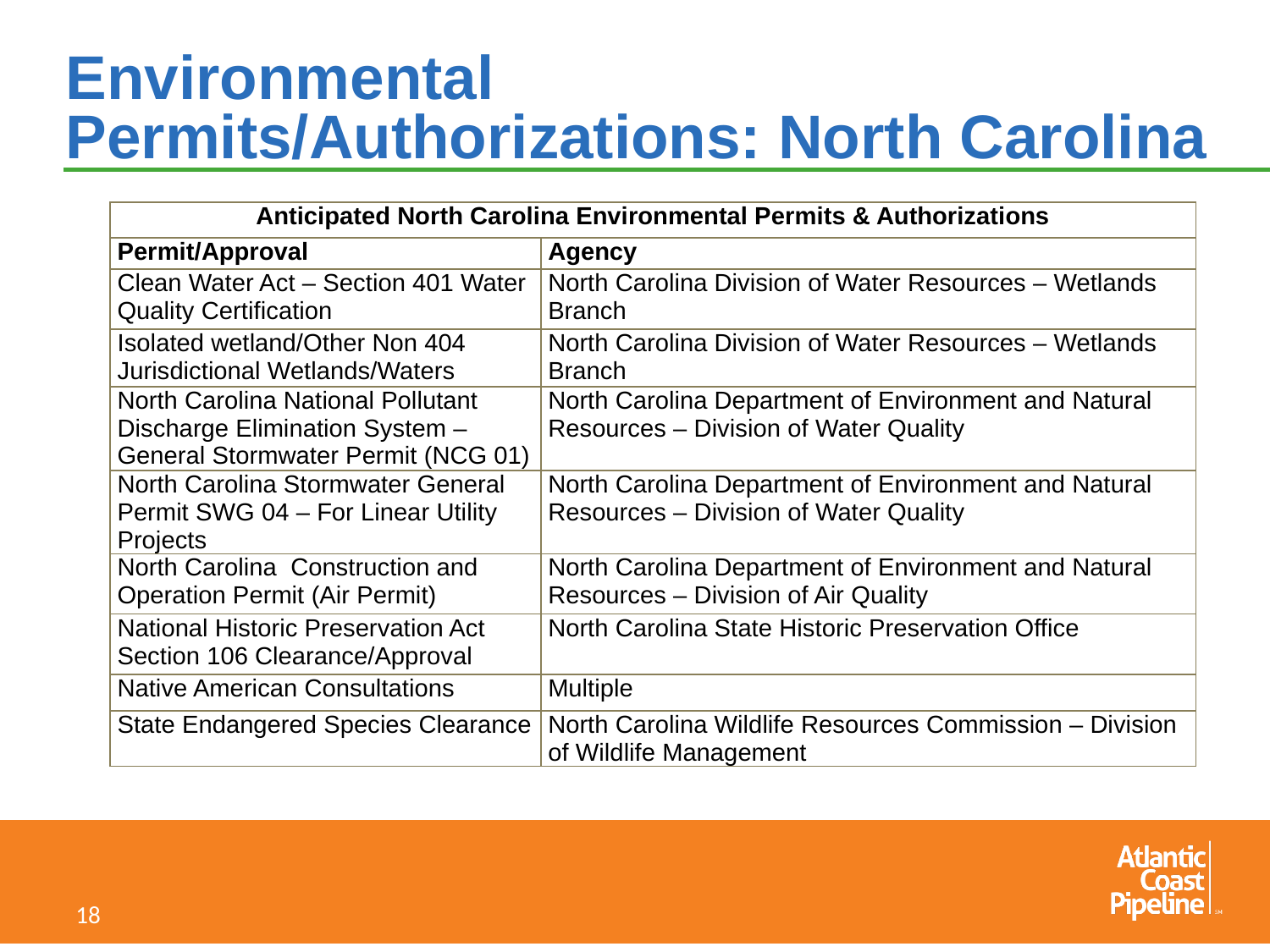

# Environmental Permits/Authorizations: North Carolina
| Anticipated North Carolina Environmental Permits & Authorizations |  |
| --- | --- |
| Permit/Approval | Agency |
| Clean Water Act – Section 401 Water Quality Certification | North Carolina Division of Water Resources – Wetlands Branch |
| Isolated wetland/Other Non 404 Jurisdictional Wetlands/Waters | North Carolina Division of Water Resources – Wetlands Branch |
| North Carolina National Pollutant Discharge Elimination System – General Stormwater Permit (NCG 01) | North Carolina Department of Environment and Natural Resources – Division of Water Quality |
| North Carolina Stormwater General Permit SWG 04 – For Linear Utility Projects | North Carolina Department of Environment and Natural Resources – Division of Water Quality |
| North Carolina Construction and Operation Permit (Air Permit) | North Carolina Department of Environment and Natural Resources – Division of Air Quality |
| National Historic Preservation Act Section 106 Clearance/Approval | North Carolina State Historic Preservation Office |
| Native American Consultations | Multiple |
| State Endangered Species Clearance | North Carolina Wildlife Resources Commission – Division of Wildlife Management |
18
18